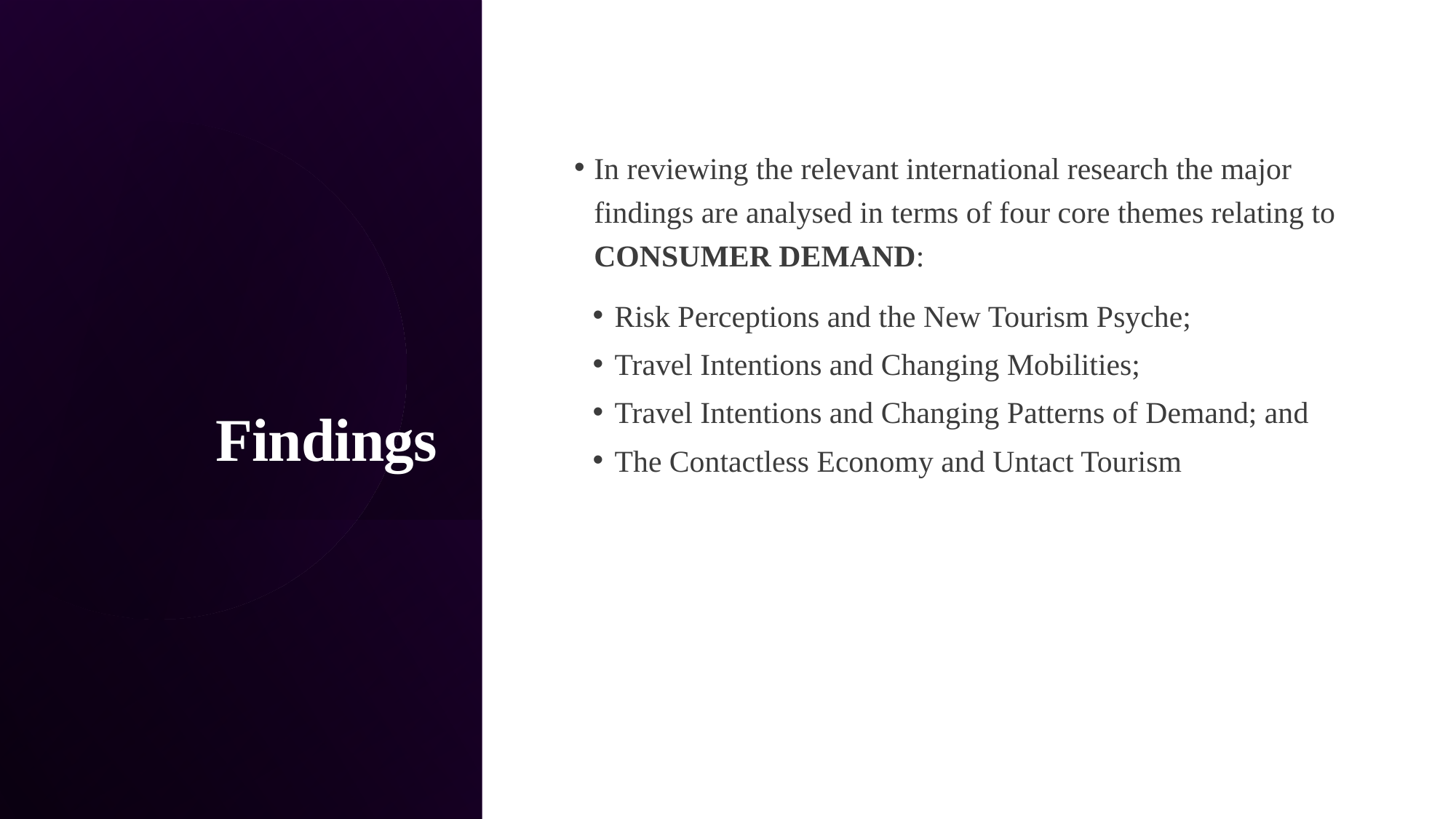

# Findings
In reviewing the relevant international research the major findings are analysed in terms of four core themes relating to CONSUMER DEMAND:
Risk Perceptions and the New Tourism Psyche;
Travel Intentions and Changing Mobilities;
Travel Intentions and Changing Patterns of Demand; and
The Contactless Economy and Untact Tourism